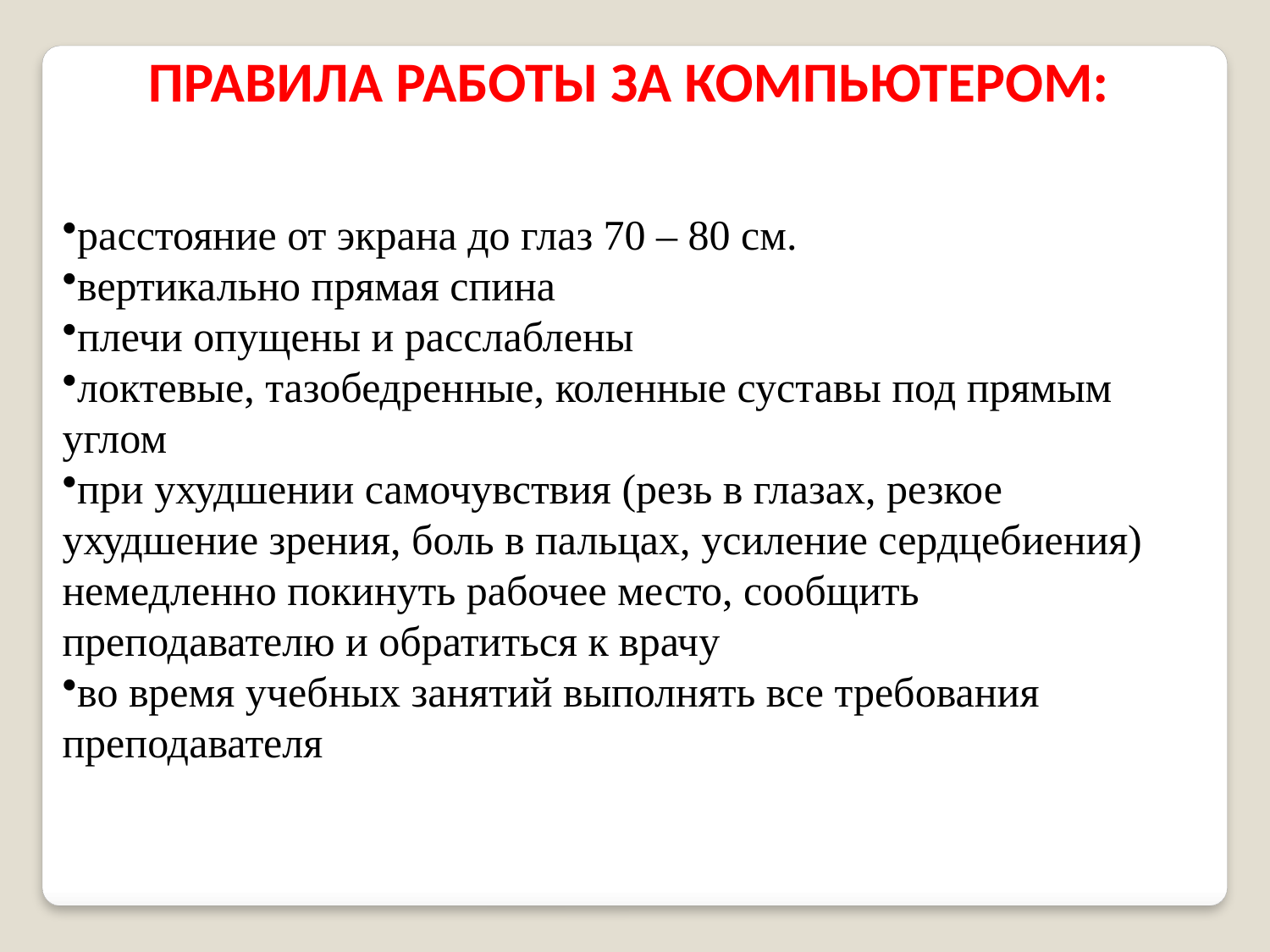

ПРАВИЛА РАБОТЫ ЗА КОМПЬЮТЕРОМ:
расстояние от экрана до глаз 70 – 80 см.
вертикально прямая спина
плечи опущены и расслаблены
локтевые, тазобедренные, коленные суставы под прямым углом
при ухудшении самочувствия (резь в глазах, резкое ухудшение зрения, боль в пальцах, усиление сердцебиения) немедленно покинуть рабочее место, сообщить преподавателю и обратиться к врачу
во время учебных занятий выполнять все требования преподавателя